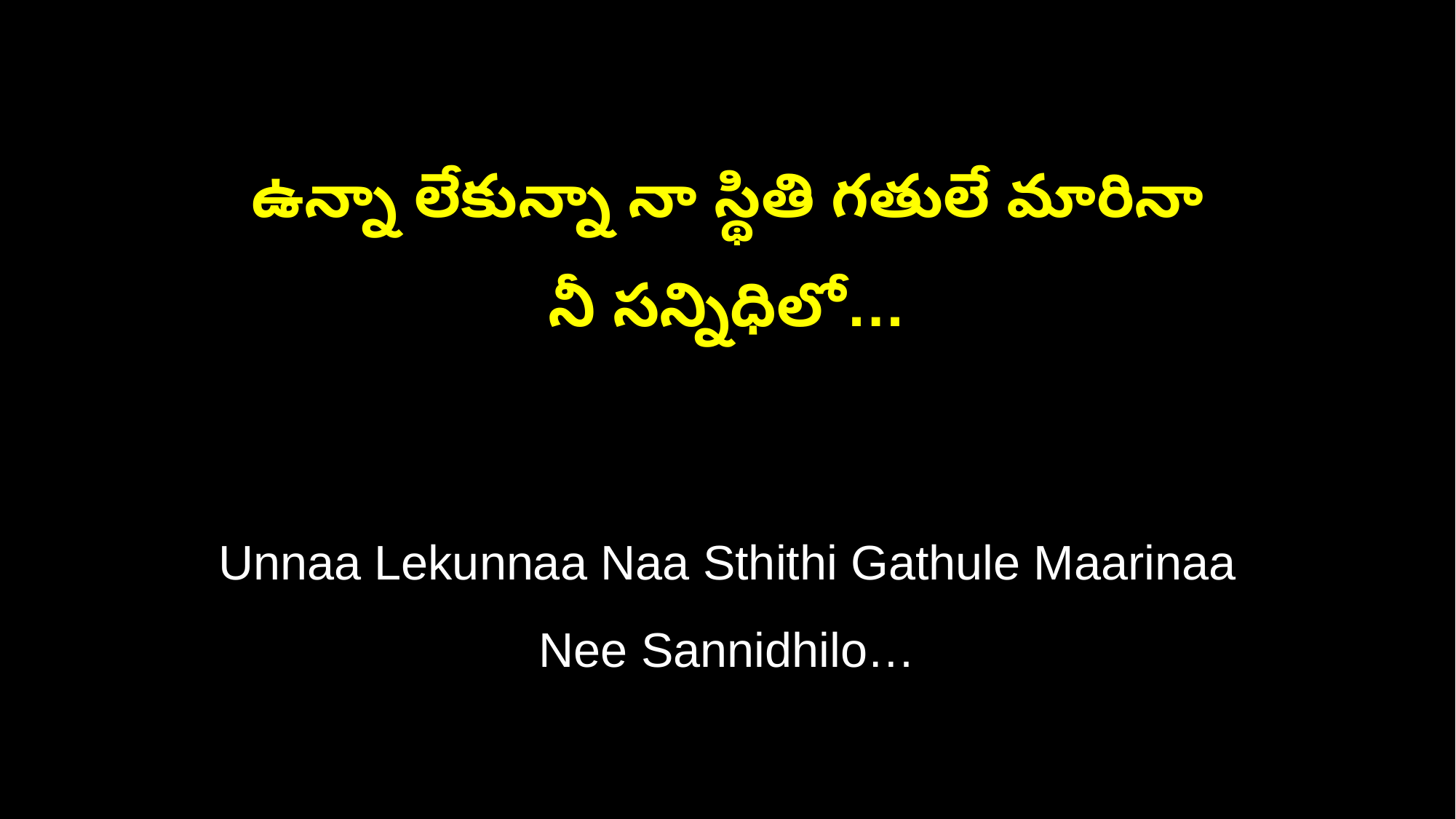

ఉన్నా లేకున్నా నా స్థితి గతులే మారినా
నీ సన్నిధిలో…
Unnaa Lekunnaa Naa Sthithi Gathule Maarinaa
Nee Sannidhilo…